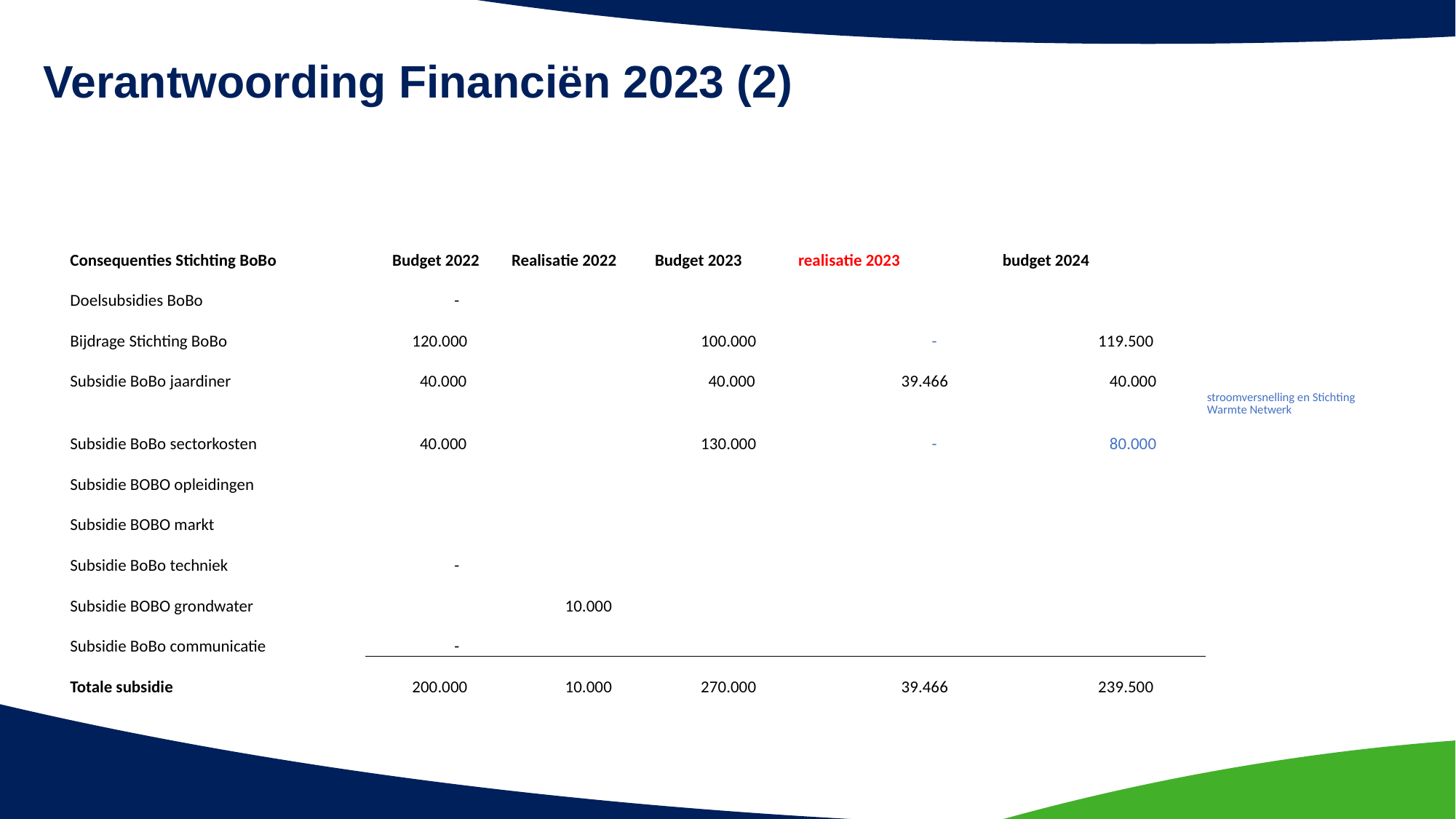

# Verantwoording Financiën 2023 (2)

| Consequenties Stichting BoBo | Budget 2022 | Realisatie 2022 | Budget 2023 | realisatie 2023 | budget 2024 |  |
| --- | --- | --- | --- | --- | --- | --- |
| Doelsubsidies BoBo | - |  |  |  |  |  |
| Bijdrage Stichting BoBo | 120.000 |  | 100.000 | - | 119.500 |  |
| Subsidie BoBo jaardiner | 40.000 |  | 40.000 | 39.466 | 40.000 |  |
| Subsidie BoBo sectorkosten | 40.000 |  | 130.000 | - | 80.000 | stroomversnelling en Stichting Warmte Netwerk |
| Subsidie BOBO opleidingen |  |  |  |  |  |  |
| Subsidie BOBO markt |  |  |  |  |  |  |
| Subsidie BoBo techniek | - |  |  |  |  |  |
| Subsidie BOBO grondwater |  | 10.000 |  |  |  |  |
| Subsidie BoBo communicatie | - |  |  |  |  |  |
| Totale subsidie | 200.000 | 10.000 | 270.000 | 39.466 | 239.500 |  |